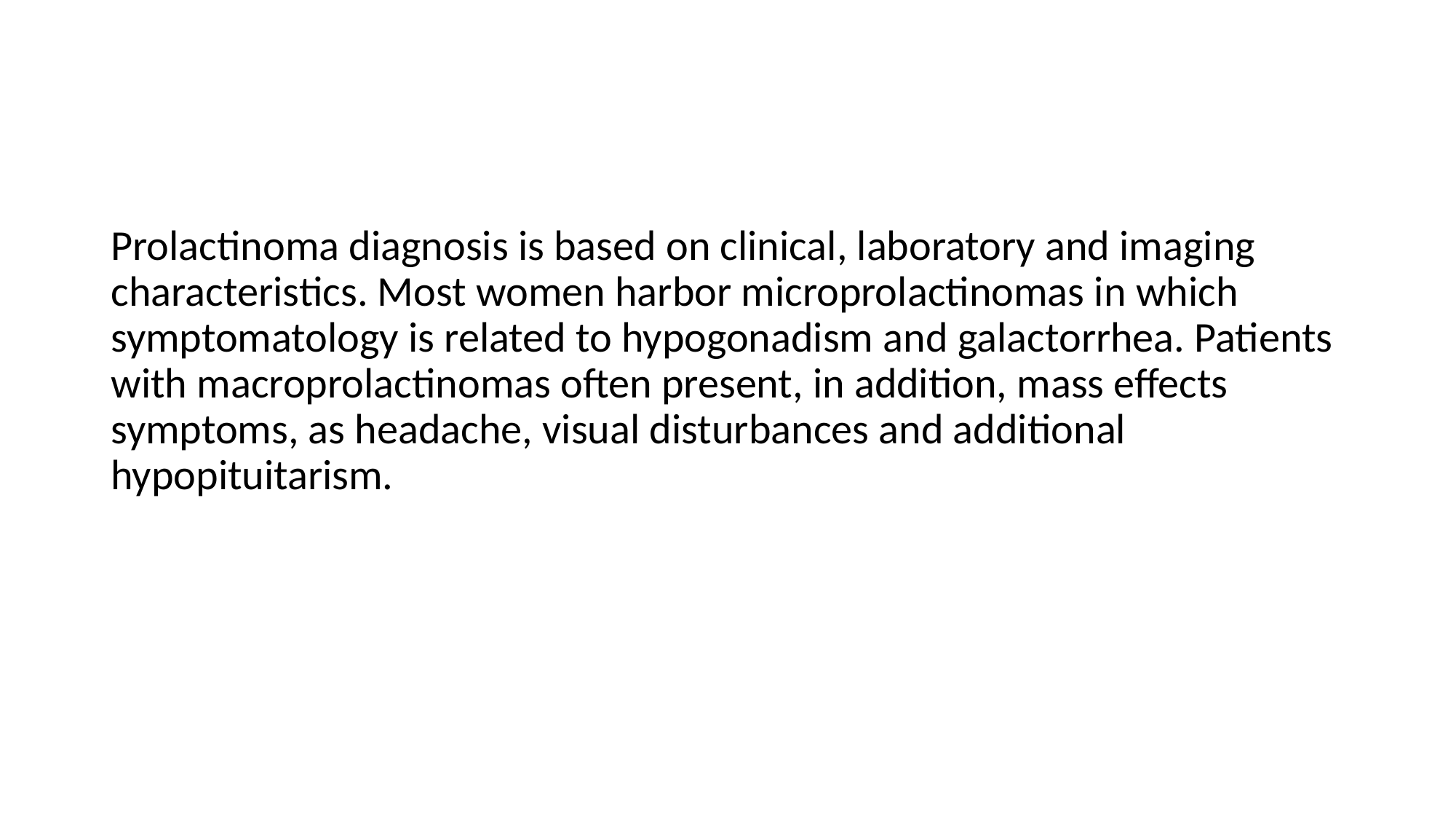

#
Prolactinoma diagnosis is based on clinical, laboratory and imaging characteristics. Most women harbor microprolactinomas in which symptomatology is related to hypogonadism and galactorrhea. Patients with macroprolactinomas often present, in addition, mass effects symptoms, as headache, visual disturbances and additional hypopituitarism.